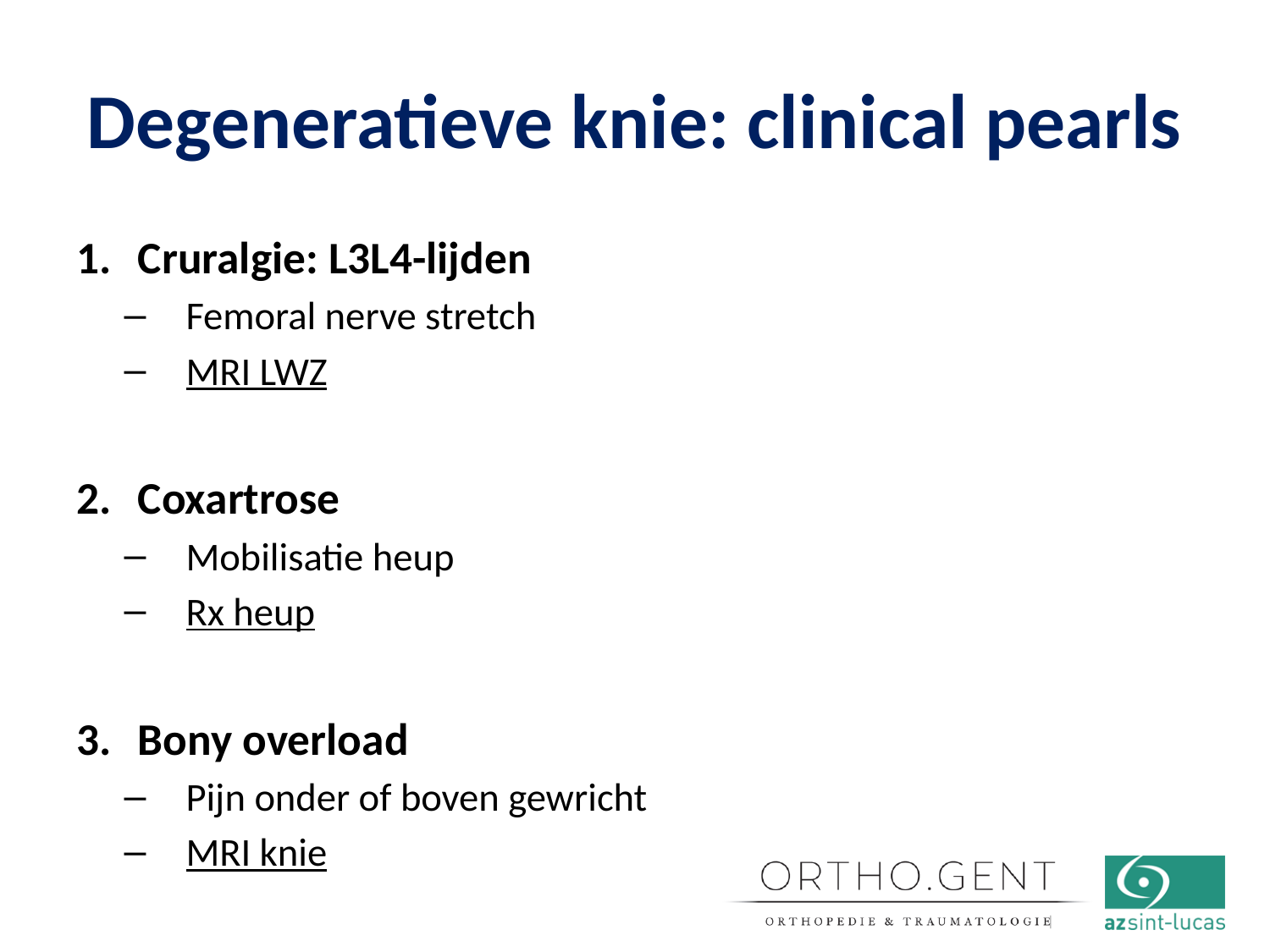

# Degeneratieve knie: clinical pearls
Cruralgie: L3L4-lijden
Femoral nerve stretch
MRI LWZ

Coxartrose
Mobilisatie heup
Rx heup

Bony overload
Pijn onder of boven gewricht
MRI knie